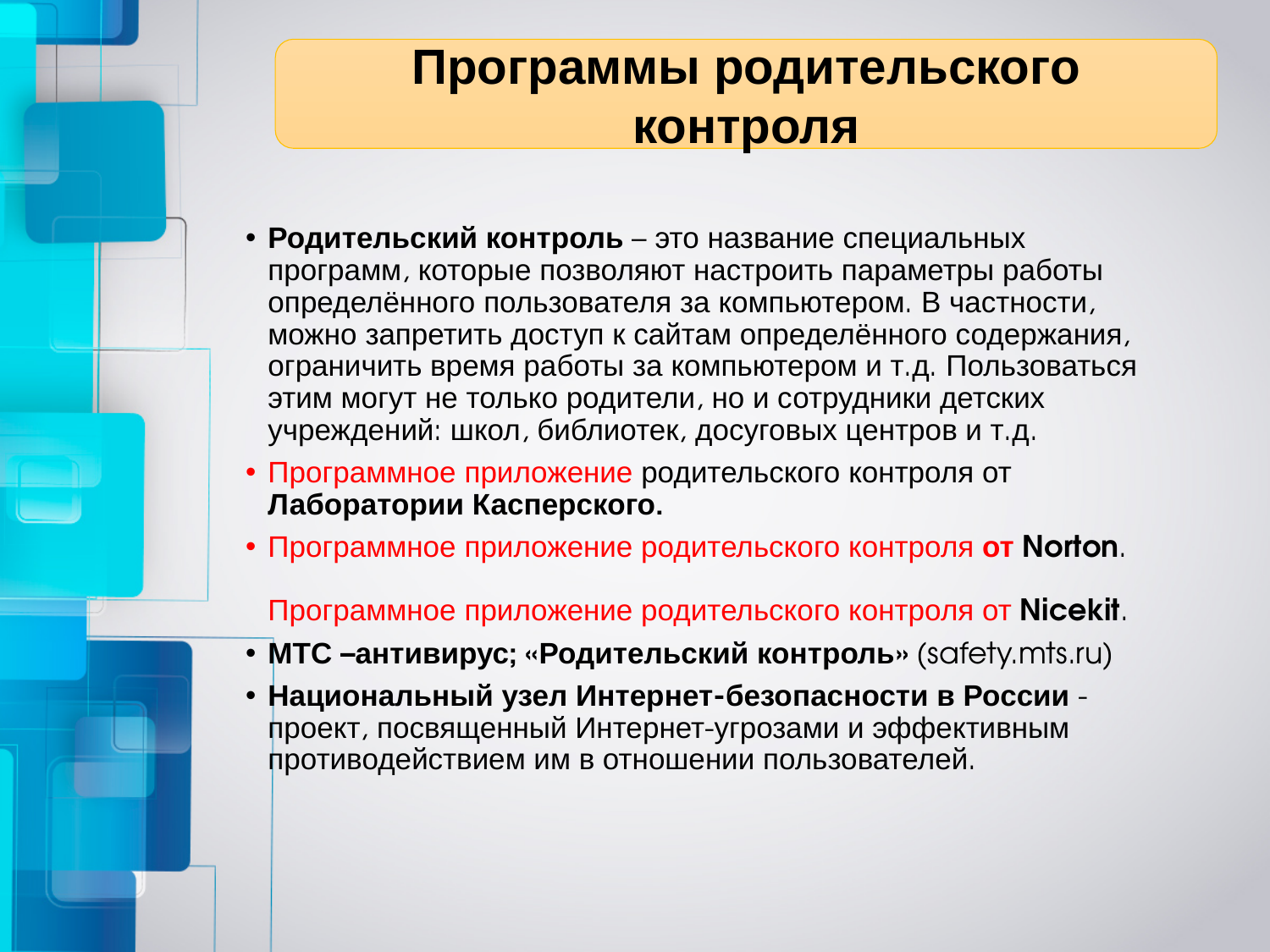

Программы родительского контроля
Родительский контроль – это название специальных программ, которые позволяют настроить параметры работы определённого пользователя за компьютером. В частности, можно запретить доступ к сайтам определённого содержания, ограничить время работы за компьютером и т.д. Пользоваться этим могут не только родители, но и сотрудники детских учреждений: школ, библиотек, досуговых центров и т.д.
Программное приложение родительского контроля от Лаборатории Касперского.
Программное приложение родительского контроля от Norton. 
Программное приложение родительского контроля от Nicekit.
МТС –антивирус; «Родительский контроль» (safety.mts.ru)
Национальный узел Интернет-безопасности в России - проект, посвященный Интернет-угрозами и эффективным противодействием им в отношении пользователей.